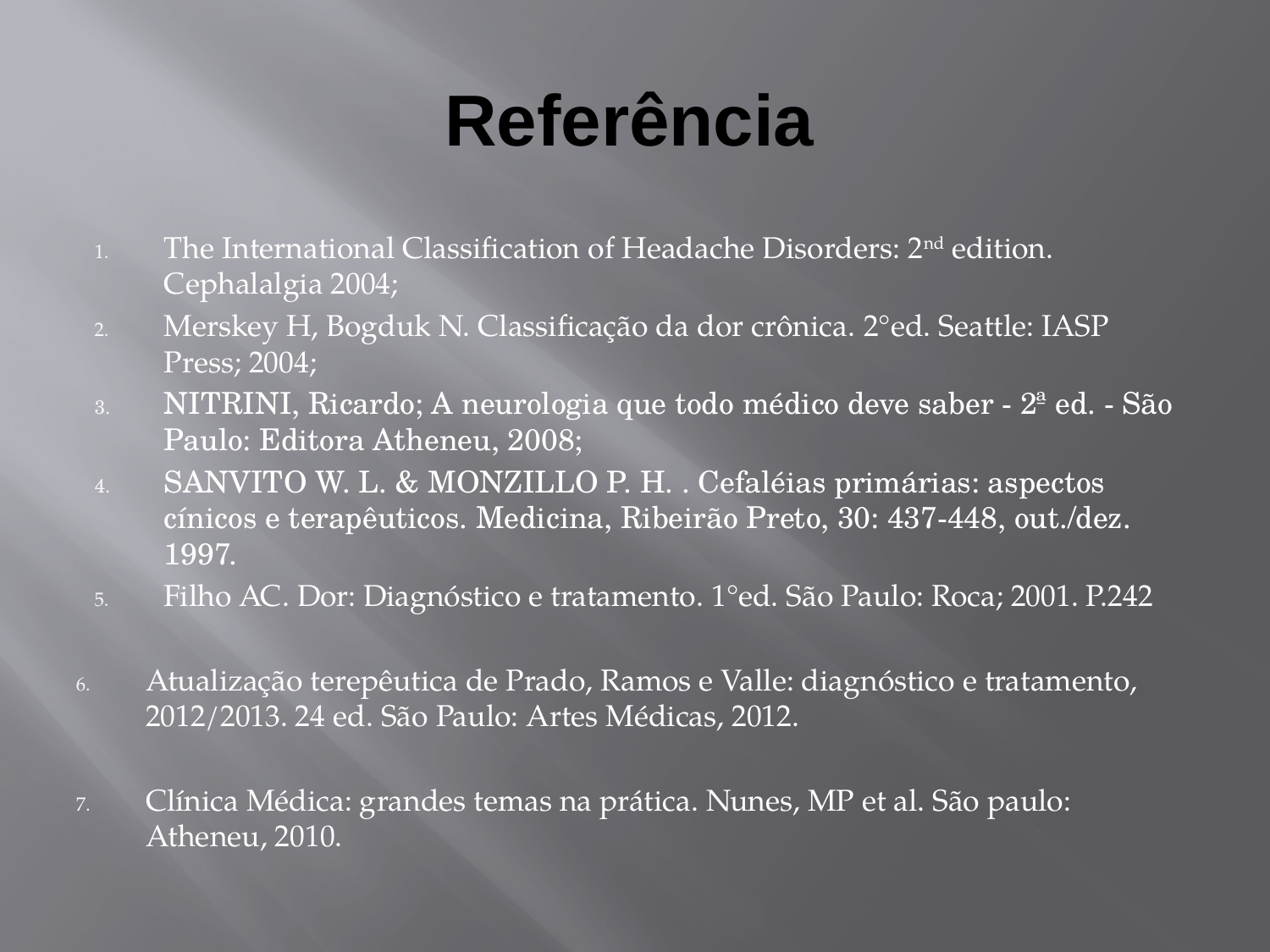

# Referência
The International Classification of Headache Disorders: 2nd edition. Cephalalgia 2004;
Merskey H, Bogduk N. Classificação da dor crônica. 2°ed. Seattle: IASP Press; 2004;
NITRINI, Ricardo; A neurologia que todo médico deve saber - 2ª ed. - São Paulo: Editora Atheneu, 2008;
SANVITO W. L. & MONZILLO P. H. . Cefaléias primárias: aspectos cínicos e terapêuticos. Medicina, Ribeirão Preto, 30: 437-448, out./dez. 1997.
Filho AC. Dor: Diagnóstico e tratamento. 1°ed. São Paulo: Roca; 2001. P.242

Atualização terepêutica de Prado, Ramos e Valle: diagnóstico e tratamento, 2012/2013. 24 ed. São Paulo: Artes Médicas, 2012.

Clínica Médica: grandes temas na prática. Nunes, MP et al. São paulo: Atheneu, 2010.